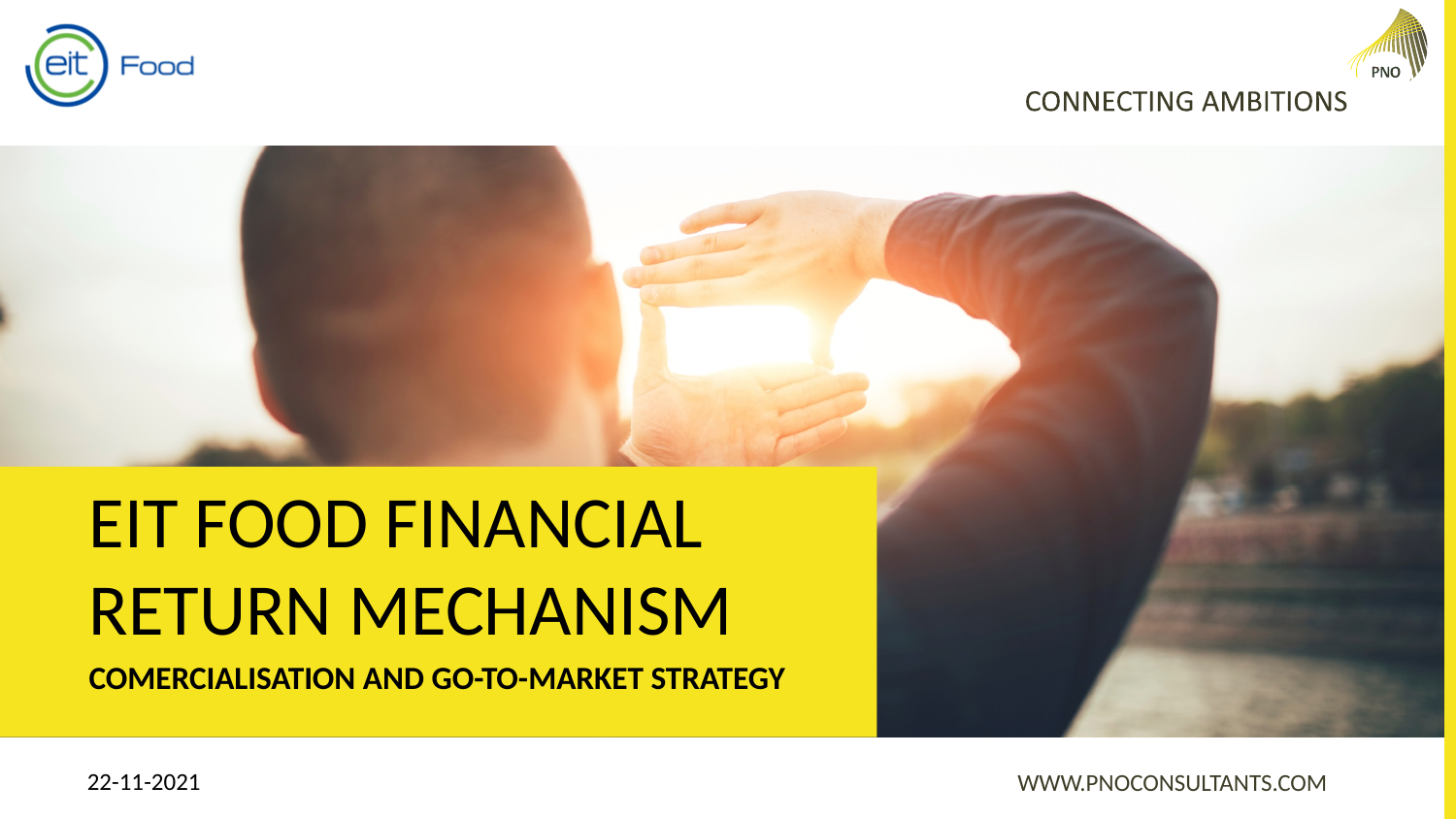

# EIT Food financial return mechanism
COMERCIALISATION and go-to-market STRATEGY
22-11-2021